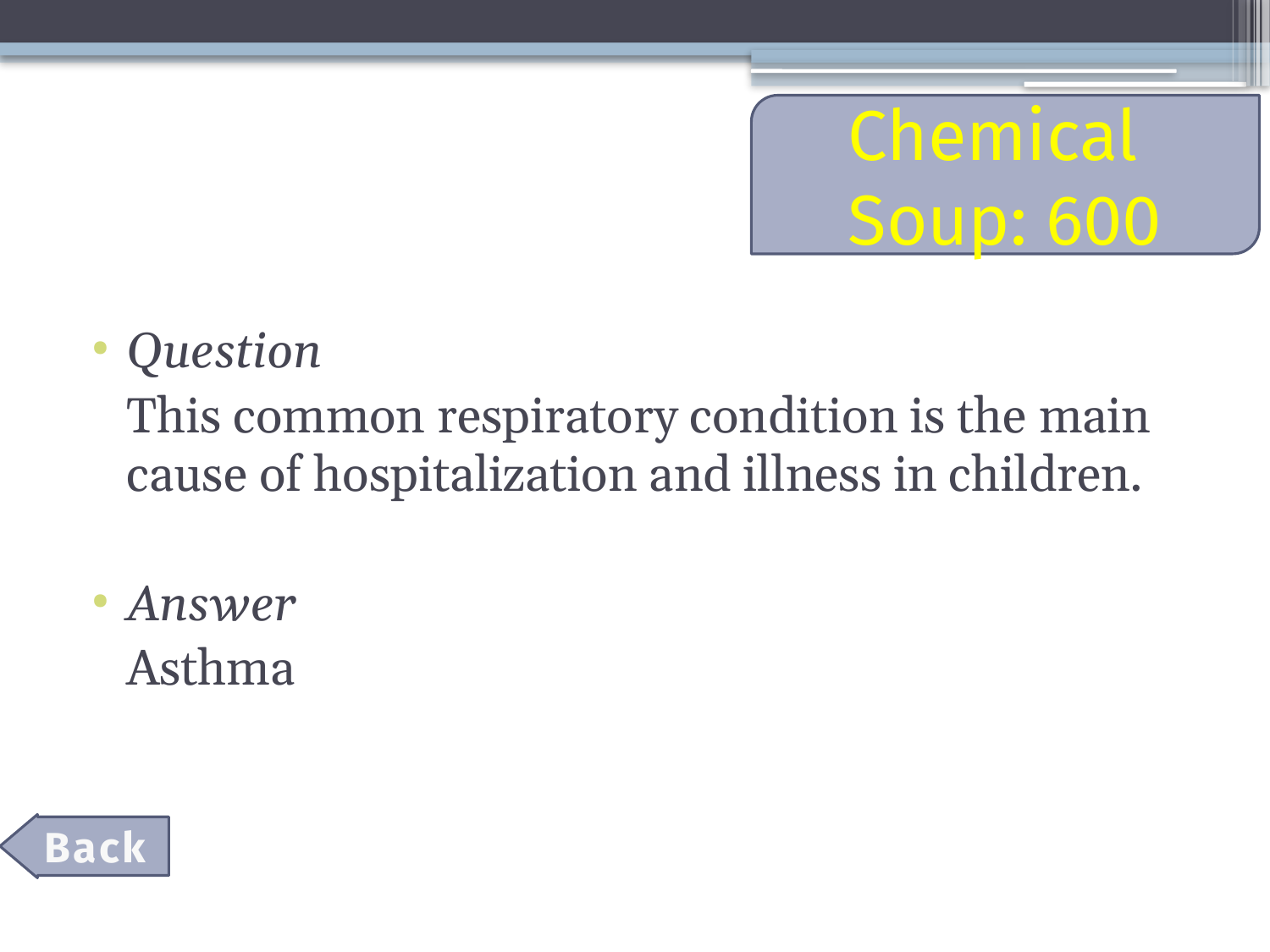

# Chemical Soup: 600
Question
	This common respiratory condition is the main cause of hospitalization and illness in children.

Answer
	Asthma

Back